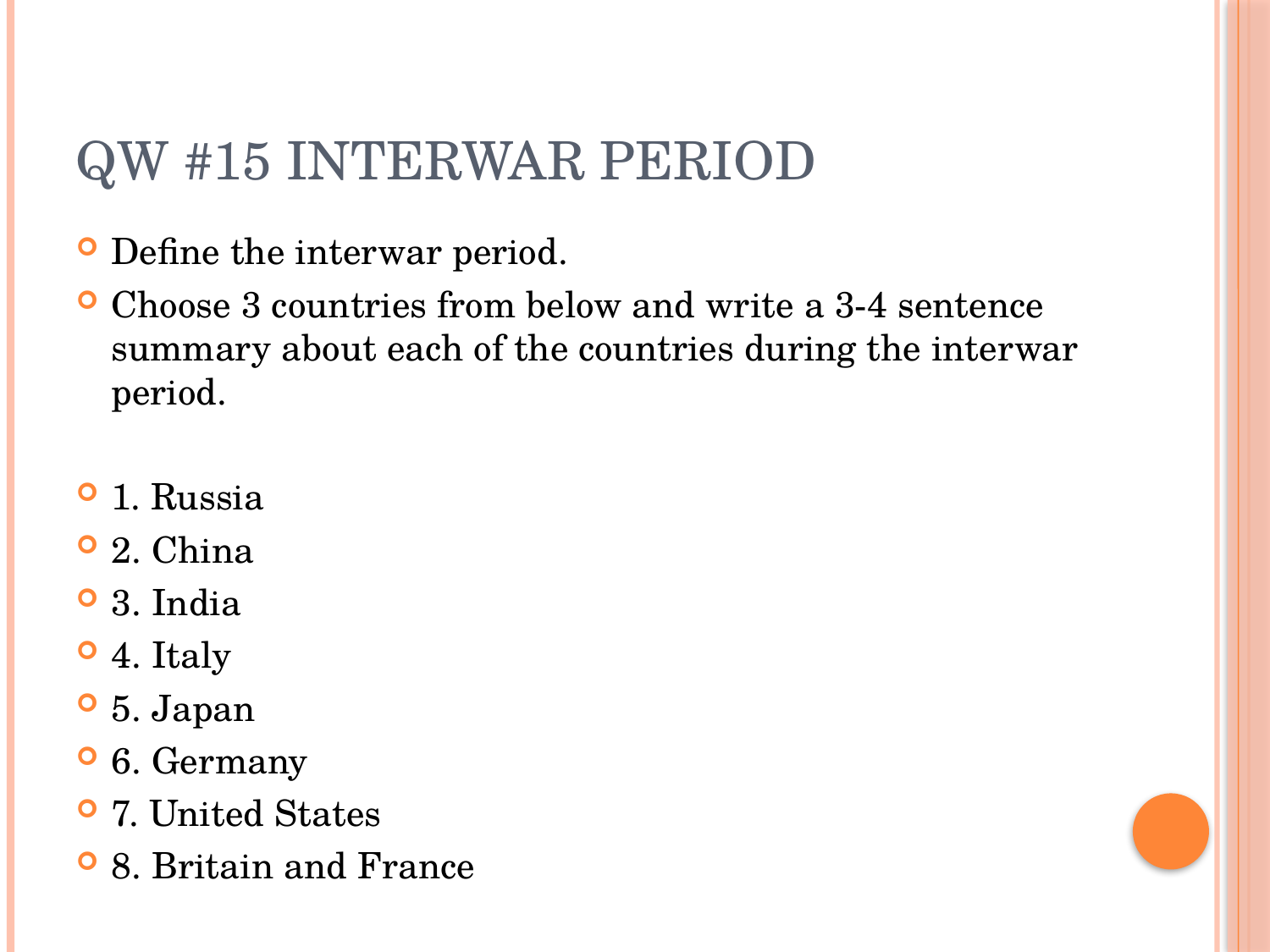

# QW #15 Interwar Period
Define the interwar period.
Choose 3 countries from below and write a 3-4 sentence summary about each of the countries during the interwar period.

1. Russia
2. China
3. India
4. Italy
5. Japan
6. Germany
7. United States
8. Britain and France